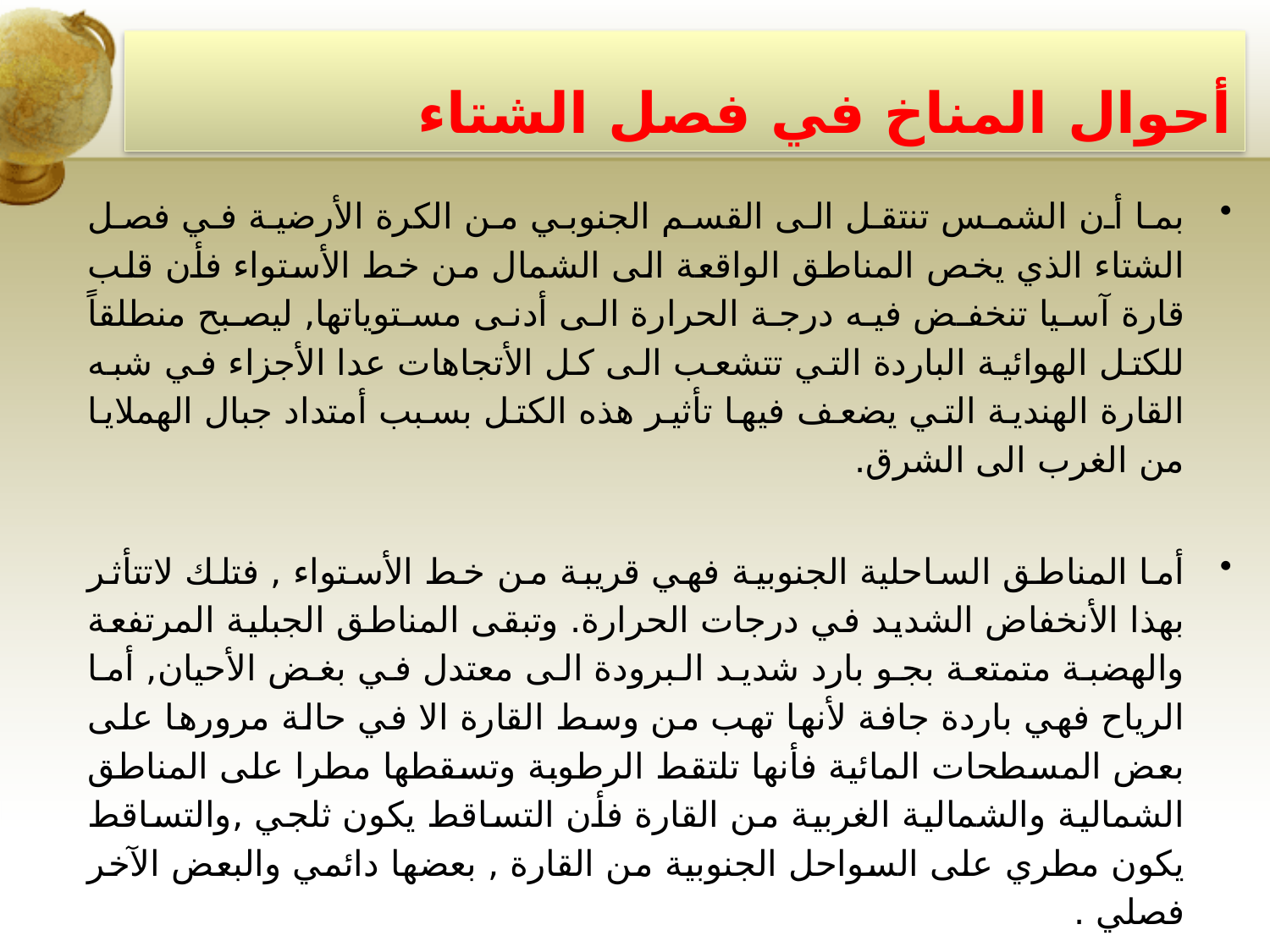

# أحوال المناخ في فصل الشتاء
بما أن الشمس تنتقل الى القسم الجنوبي من الكرة الأرضية في فصل الشتاء الذي يخص المناطق الواقعة الى الشمال من خط الأستواء فأن قلب قارة آسيا تنخفض فيه درجة الحرارة الى أدنى مستوياتها, ليصبح منطلقاً للكتل الهوائية الباردة التي تتشعب الى كل الأتجاهات عدا الأجزاء في شبه القارة الهندية التي يضعف فيها تأثير هذه الكتل بسبب أمتداد جبال الهملايا من الغرب الى الشرق.

أما المناطق الساحلية الجنوبية فهي قريبة من خط الأستواء , فتلك لاتتأثر بهذا الأنخفاض الشديد في درجات الحرارة. وتبقى المناطق الجبلية المرتفعة والهضبة متمتعة بجو بارد شديد البرودة الى معتدل في بغض الأحيان, أما الرياح فهي باردة جافة لأنها تهب من وسط القارة الا في حالة مرورها على بعض المسطحات المائية فأنها تلتقط الرطوبة وتسقطها مطرا على المناطق الشمالية والشمالية الغربية من القارة فأن التساقط يكون ثلجي ,والتساقط يكون مطري على السواحل الجنوبية من القارة , بعضها دائمي والبعض الآخر فصلي .